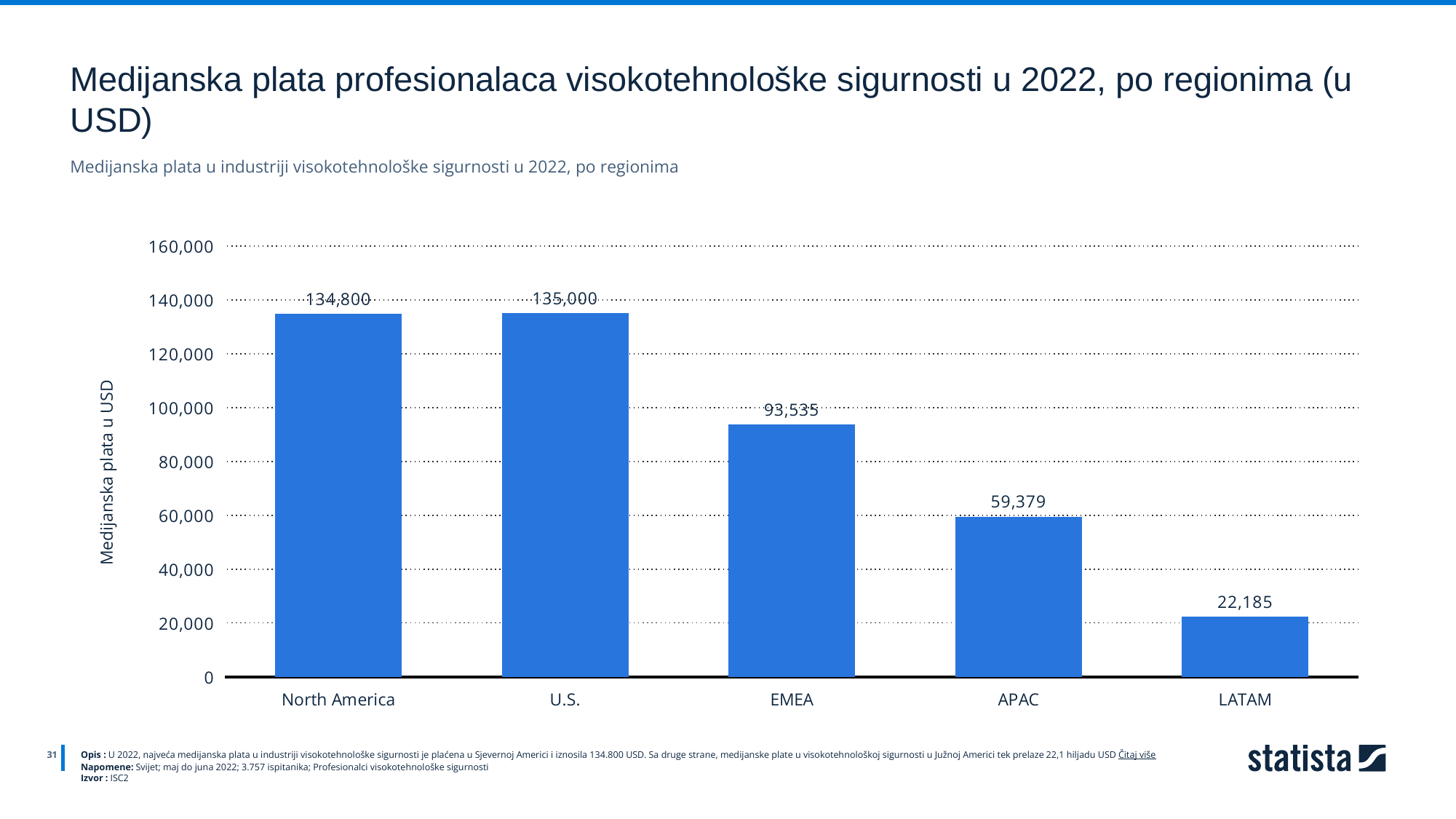

Medijanska plata profesionalaca visokotehnološke sigurnosti u 2022, po regionima (u USD)
Medijanska plata u industriji visokotehnološke sigurnosti u 2022, po regionima

### Chart

| Category | Column1 |
|---|---|
| North America | 134800.0 |
| U.S. | 135000.0 |
| EMEA | 93535.0 |
| APAC | 59379.0 |
| LATAM | 22185.0 |
31
Opis : U 2022, najveća medijanska plata u industriji visokotehnološke sigurnosti je plaćena u Sjevernoj Americi i iznosila 134.800 USD. Sa druge strane, medijanske plate u visokotehnološkoj sigurnosti u Južnoj Americi tek prelaze 22,1 hiljadu USD Čitaj više
Napomene: Svijet; maj do juna 2022; 3.757 ispitanika; Profesionalci visokotehnološke sigurnosti
Izvor : ISC2